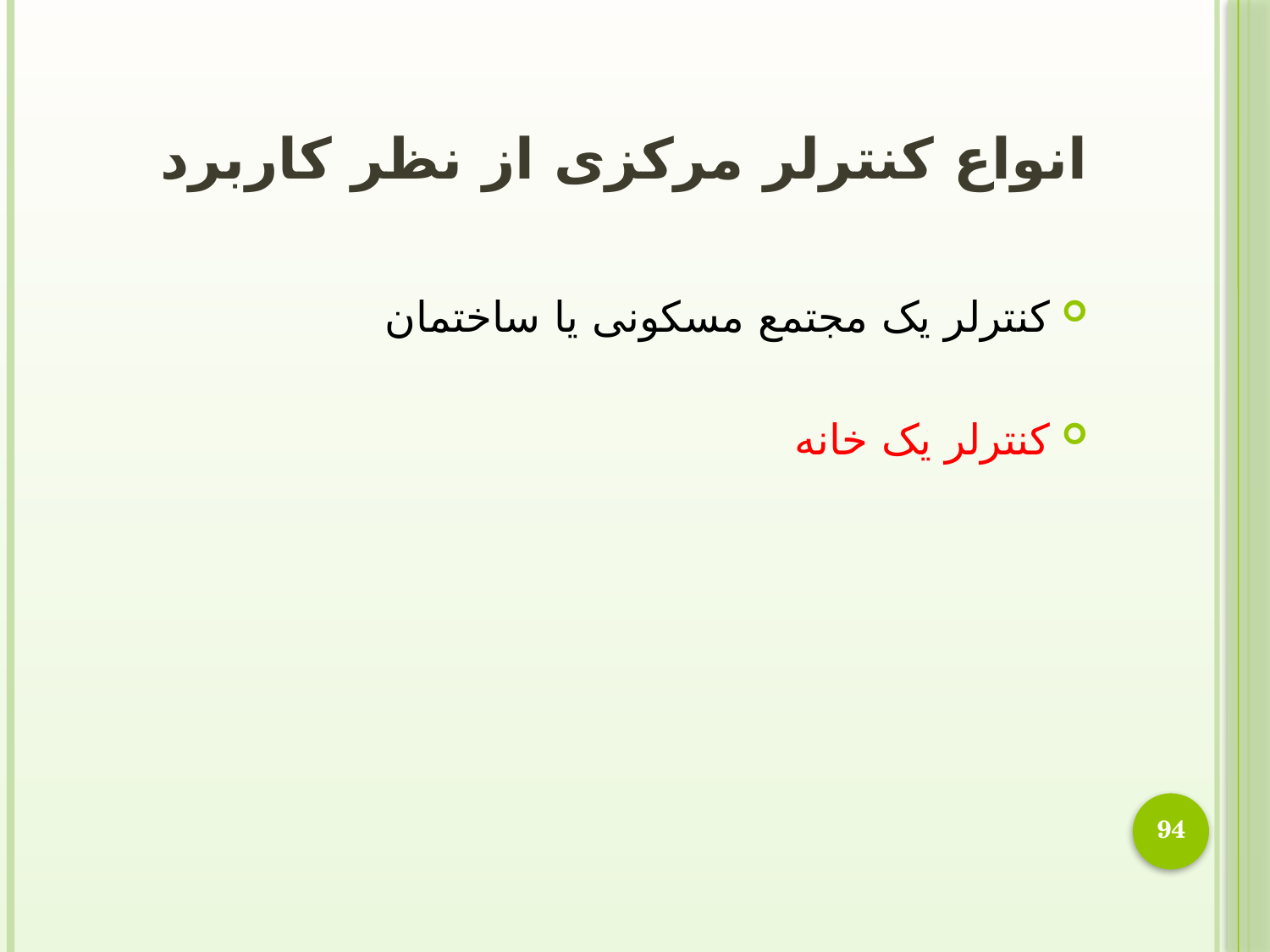

# انواع کنترلر مرکزی از نظر کاربرد

کنترلر یک مجتمع مسکونی یا ساختمان

کنترلر یک خانه
94